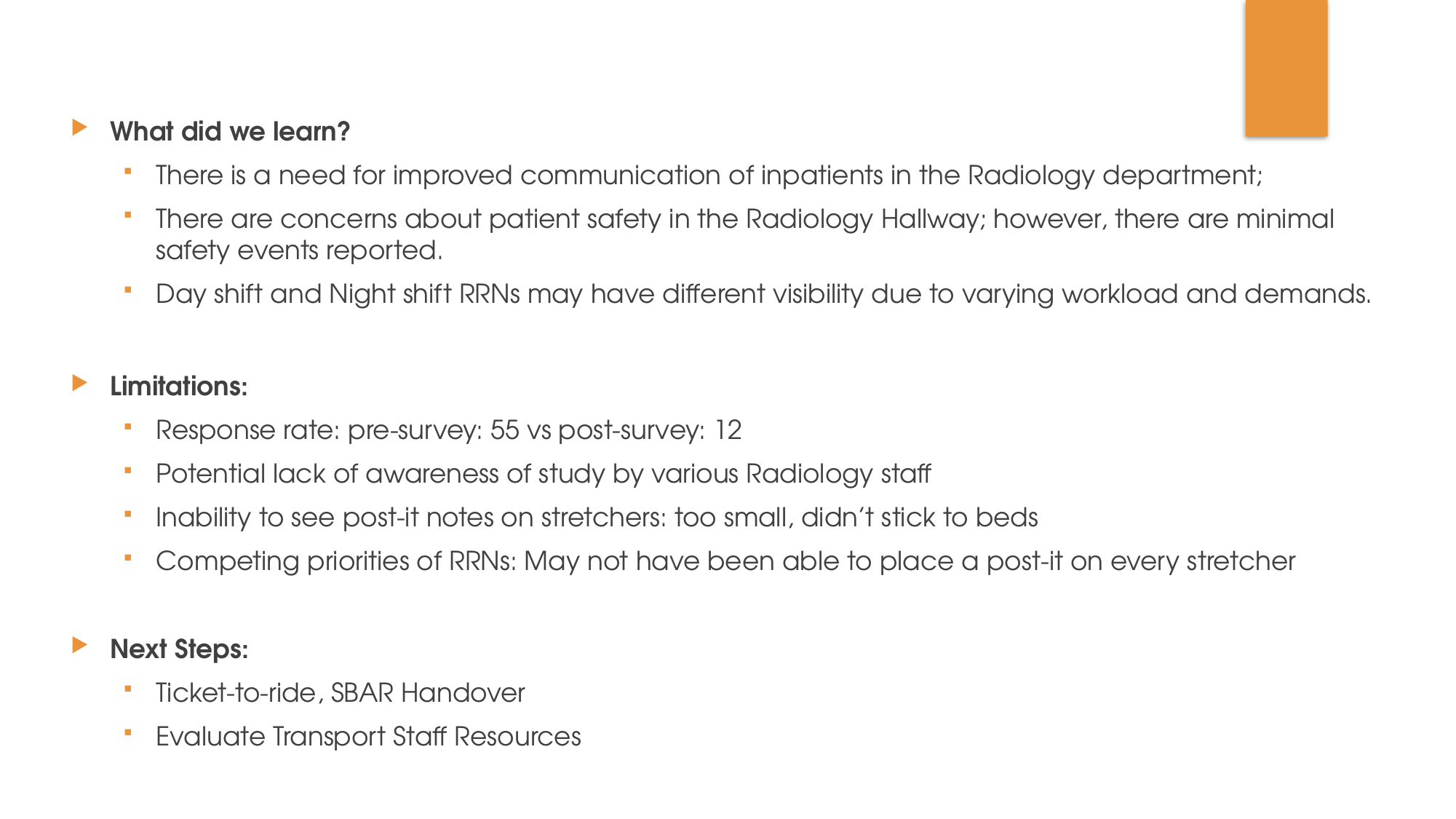

What did we learn?
There is a need for improved communication of inpatients in the Radiology department;
There are concerns about patient safety in the Radiology Hallway; however, there are minimal safety events reported.
Day shift and Night shift RRNs may have different visibility due to varying workload and demands.

Limitations:
Response rate: pre-survey: 55 vs post-survey: 12
Potential lack of awareness of study by various Radiology staff
Inability to see post-it notes on stretchers: too small, didn’t stick to beds
Competing priorities of RRNs: May not have been able to place a post-it on every stretcher

Next Steps:
Ticket-to-ride, SBAR Handover
Evaluate Transport Staff Resources